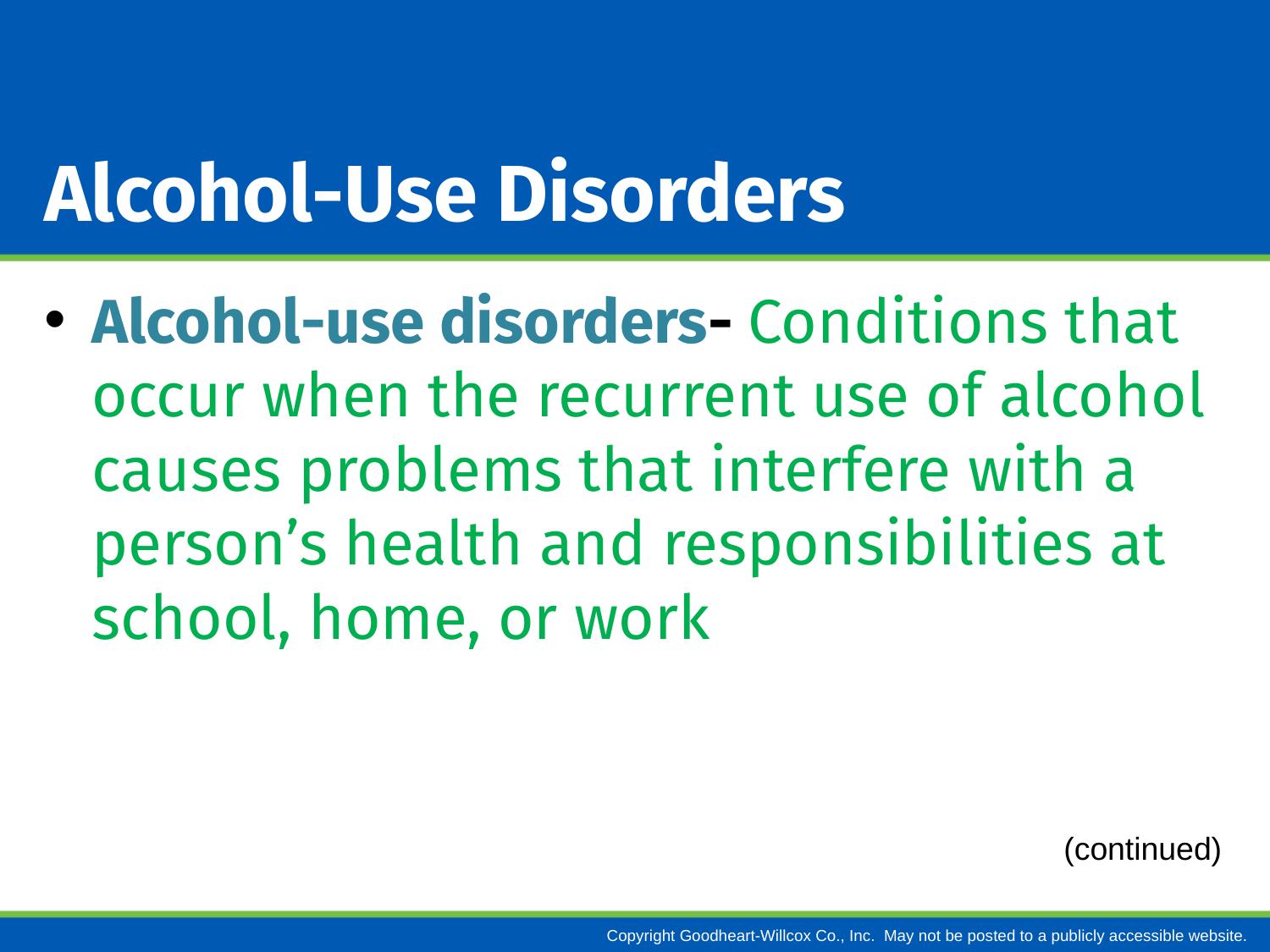

# Alcohol-Use Disorders
Alcohol-use disorders- Conditions that occur when the recurrent use of alcohol causes problems that interfere with a person’s health and responsibilities at school, home, or work

(continued)